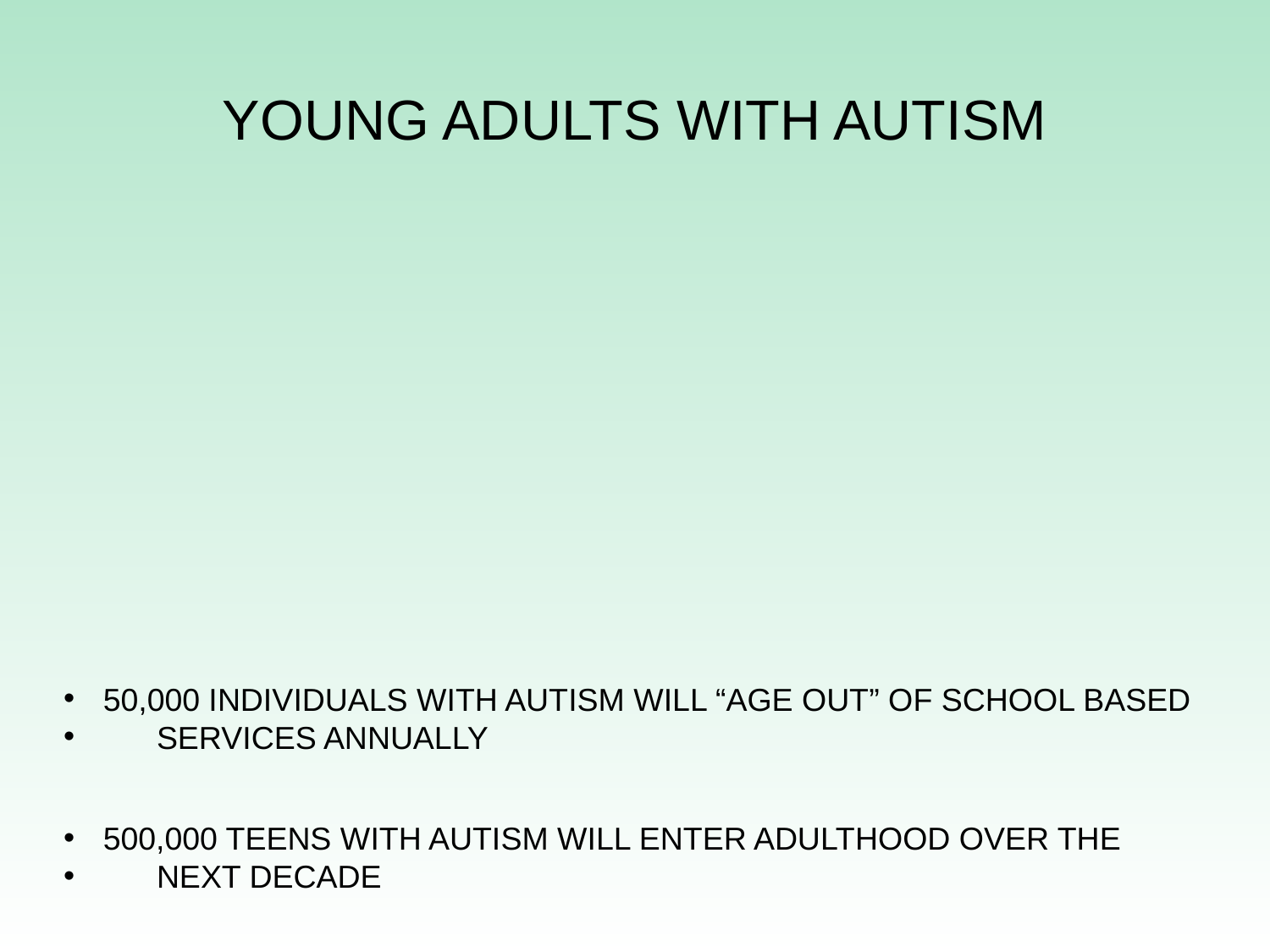

# YOUNG ADULTS WITH AUTISM

50,000 INDIVIDUALS WITH AUTISM WILL “AGE OUT” OF SCHOOL BASED
      SERVICES ANNUALLY

500,000 TEENS WITH AUTISM WILL ENTER ADULTHOOD OVER THE
      NEXT DECADE